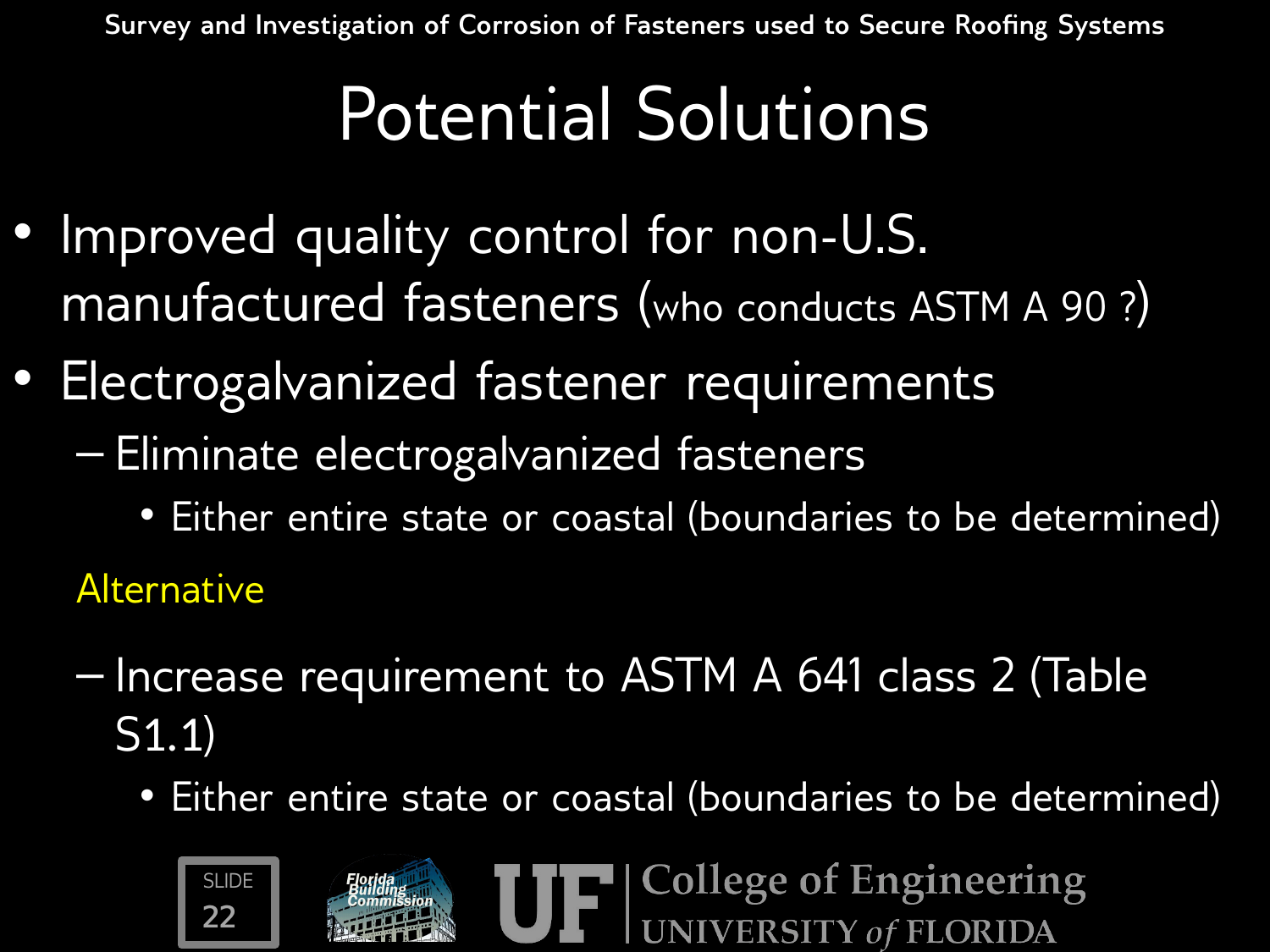

# Potential Solutions
Improved quality control for non-U.S. manufactured fasteners (who conducts ASTM A 90 ?)
Electrogalvanized fastener requirements
Eliminate electrogalvanized fasteners
Either entire state or coastal (boundaries to be determined)
Alternative
Increase requirement to ASTM A 641 class 2 (Table S1.1)
Either entire state or coastal (boundaries to be determined)